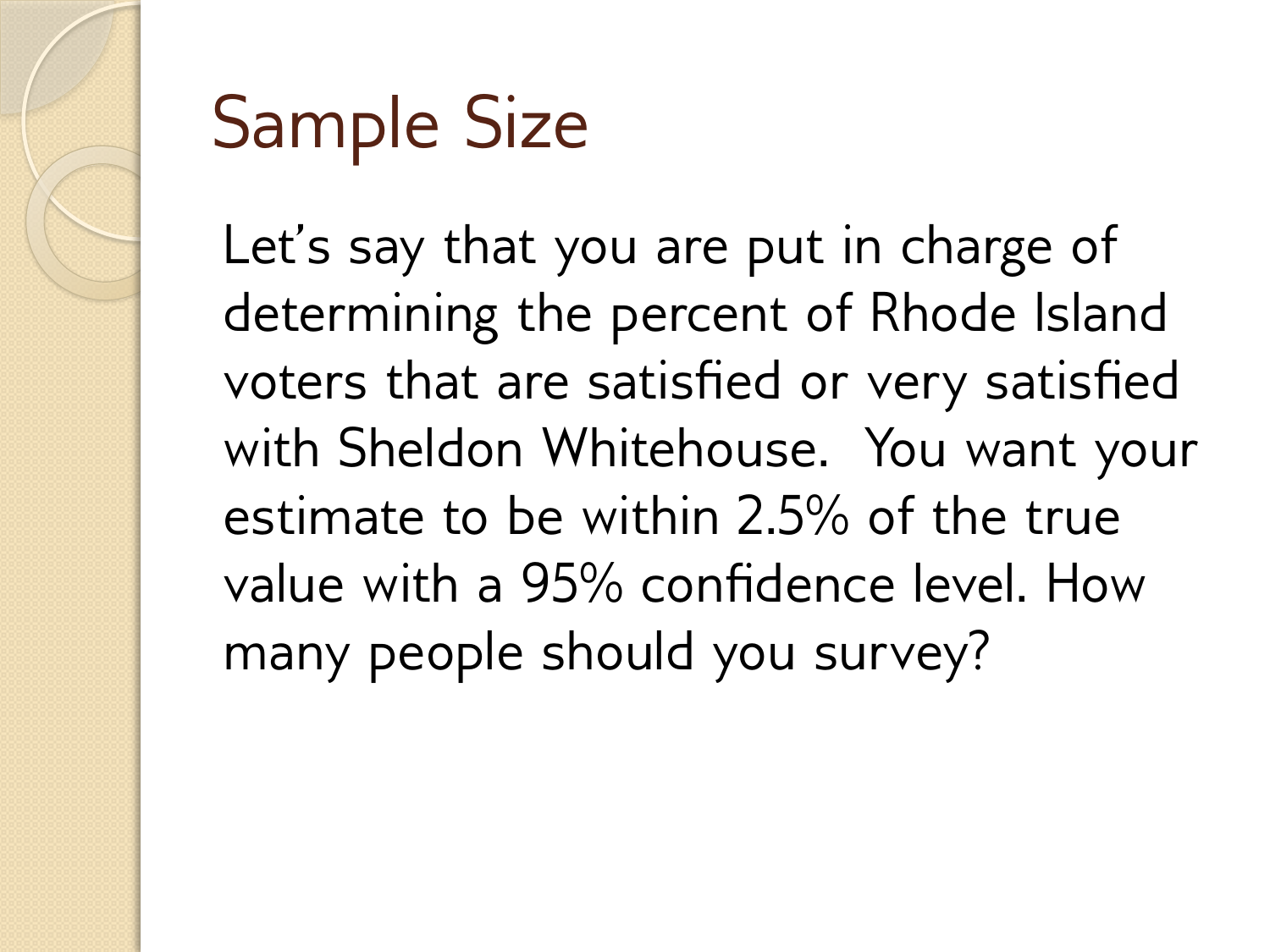

# Sample Size
Let’s say that you are put in charge of determining the percent of Rhode Island voters that are satisfied or very satisfied with Sheldon Whitehouse.  You want your estimate to be within 2.5% of the true value with a 95% confidence level. How many people should you survey?